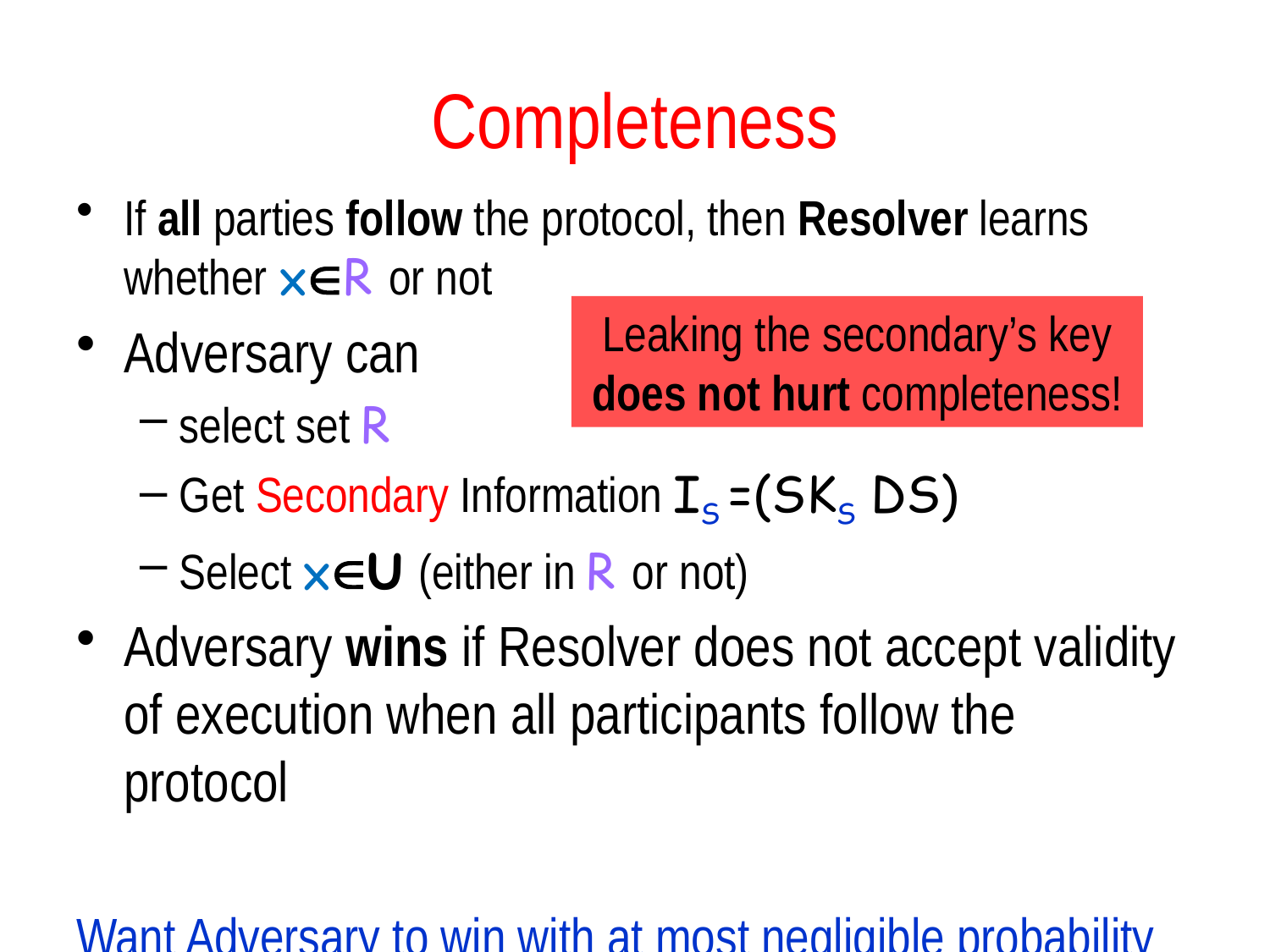

# Completeness
If all parties follow the protocol, then Resolver learns whether x∈R or not
Adversary can
select set R
Get Secondary Information IS =(SKS DS)
Select x∈U (either in R or not)
Adversary wins if Resolver does not accept validity of execution when all participants follow the protocol

Want Adversary to win with at most negligible probability

Leaking the secondary’s key does not hurt completeness!